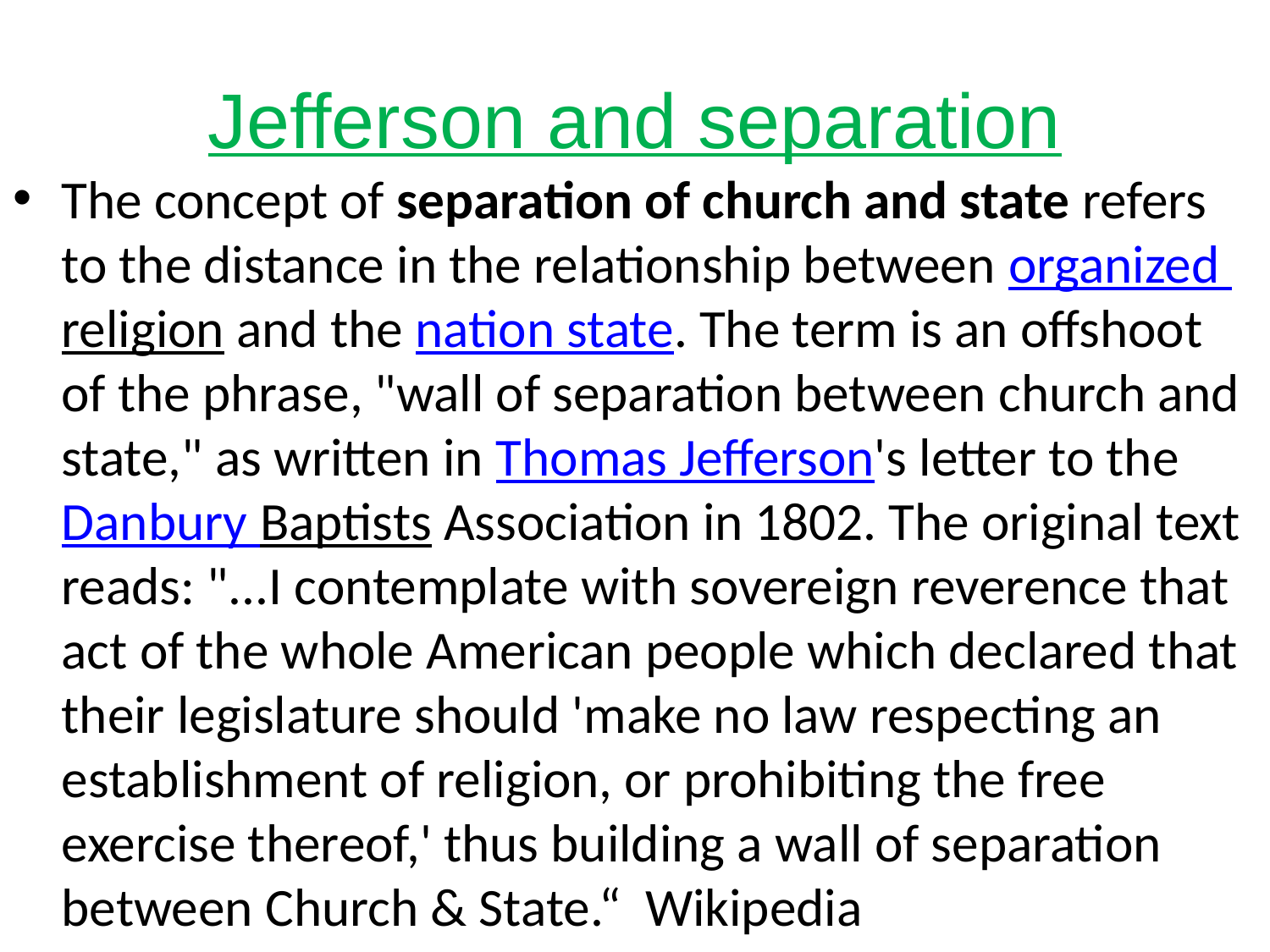

# Jefferson and separation
The concept of separation of church and state refers to the distance in the relationship between organized religion and the nation state. The term is an offshoot of the phrase, "wall of separation between church and state," as written in Thomas Jefferson's letter to the Danbury Baptists Association in 1802. The original text reads: "...I contemplate with sovereign reverence that act of the whole American people which declared that their legislature should 'make no law respecting an establishment of religion, or prohibiting the free exercise thereof,' thus building a wall of separation between Church & State.“  Wikipedia